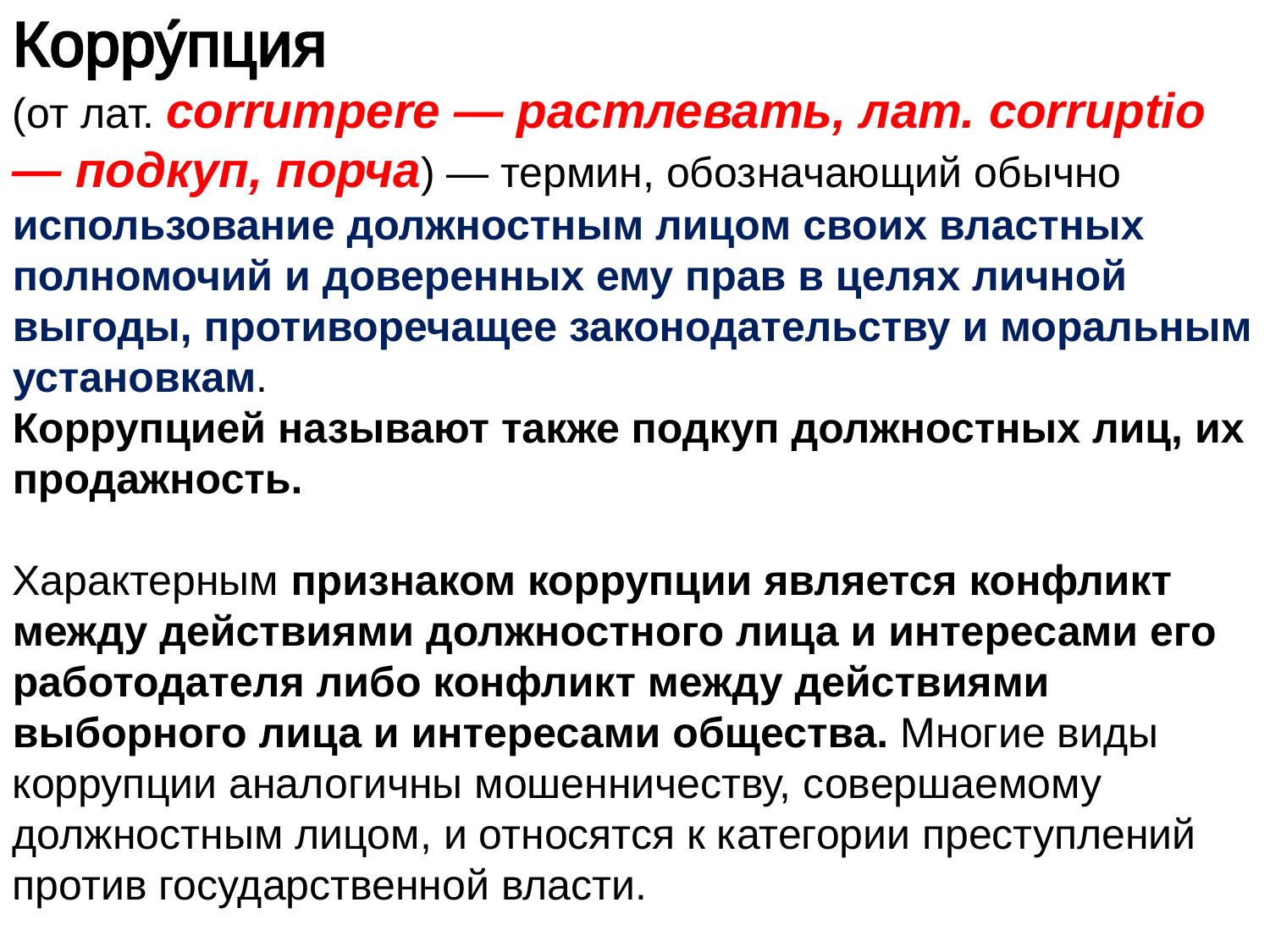

Корру́пция
(от лат. corrumpere — растлевать, лат. corruptio — подкуп, порча) — термин, обозначающий обычно
использование должностным лицом своих властных полномочий и доверенных ему прав в целях личной выгоды, противоречащее законодательству и моральным установкам.
Коррупцией называют также подкуп должностных лиц, их продажность.

Характерным признаком коррупции является конфликт между действиями должностного лица и интересами его работодателя либо конфликт между действиями выборного лица и интересами общества. Многие виды коррупции аналогичны мошенничеству, совершаемому должностным лицом, и относятся к категории преступлений против государственной власти.